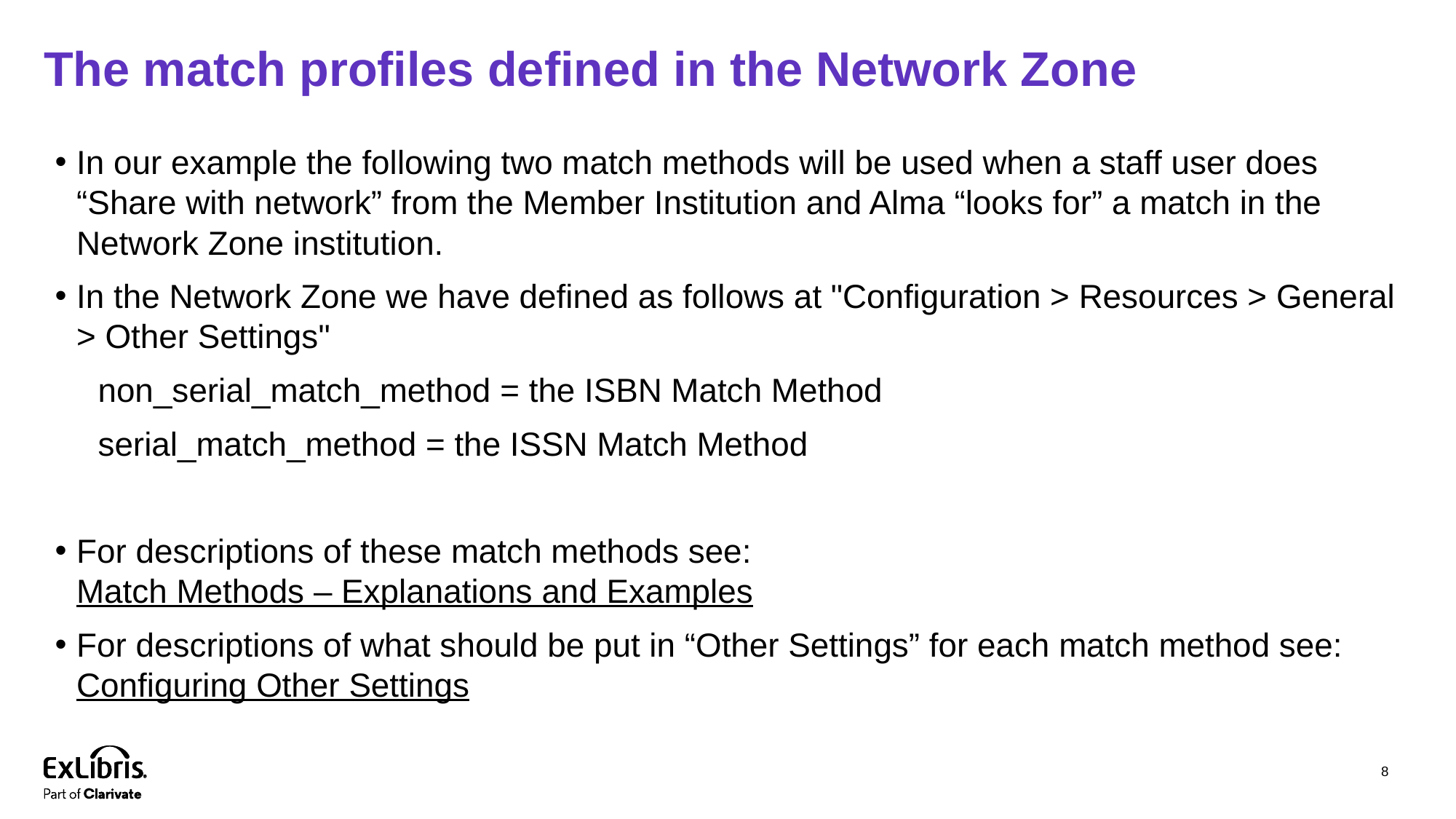

# The match profiles defined in the Network Zone
In our example the following two match methods will be used when a staff user does “Share with network” from the Member Institution and Alma “looks for” a match in the Network Zone institution.
In the Network Zone we have defined as follows at "Configuration > Resources > General > Other Settings"
non_serial_match_method = the ISBN Match Method
serial_match_method = the ISSN Match Method

For descriptions of these match methods see: Match Methods – Explanations and Examples
For descriptions of what should be put in “Other Settings” for each match method see: Configuring Other Settings

8